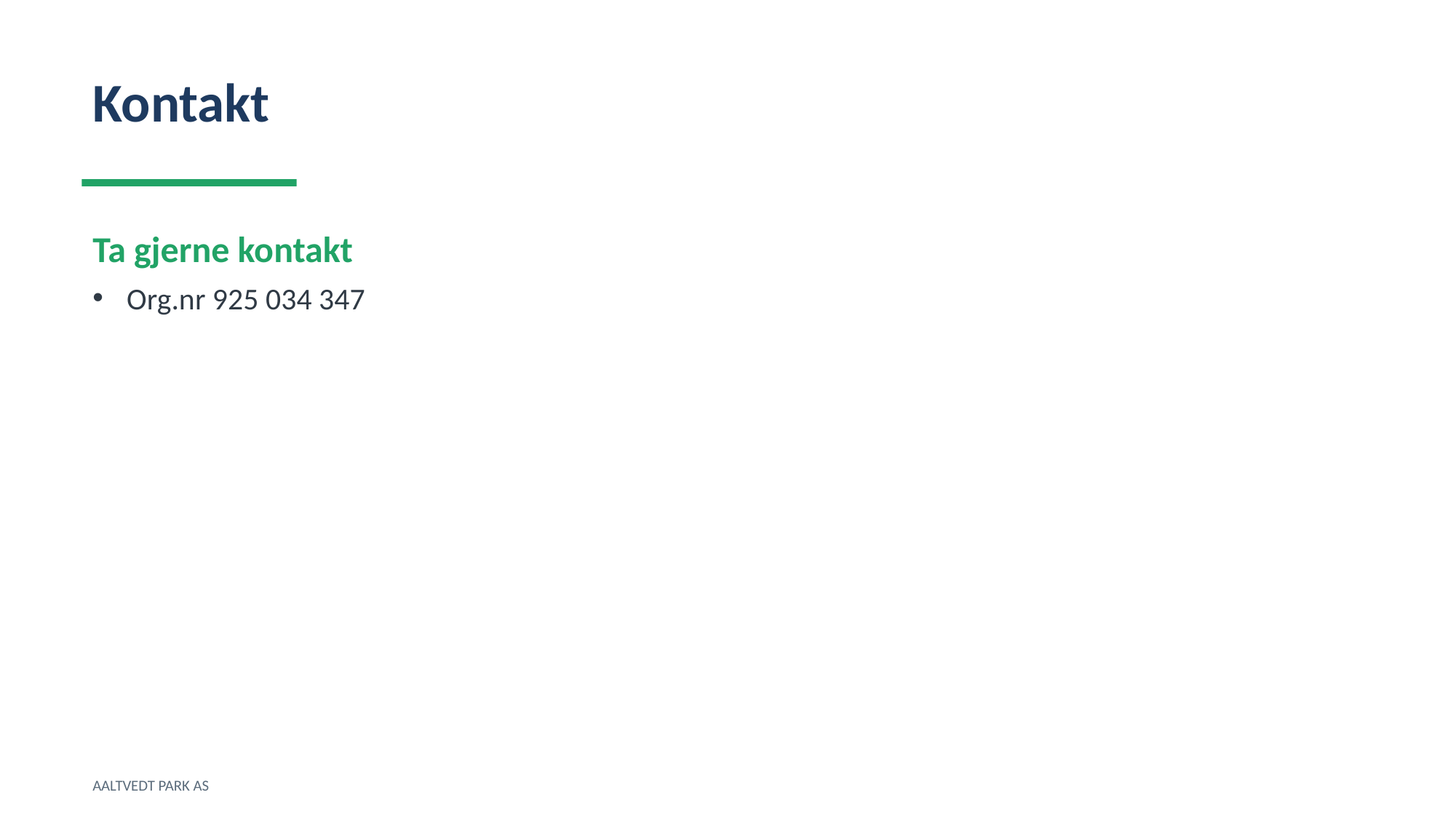

Kontakt

Ta gjerne kontakt
Org.nr 925 034 347
AALTVEDT PARK AS